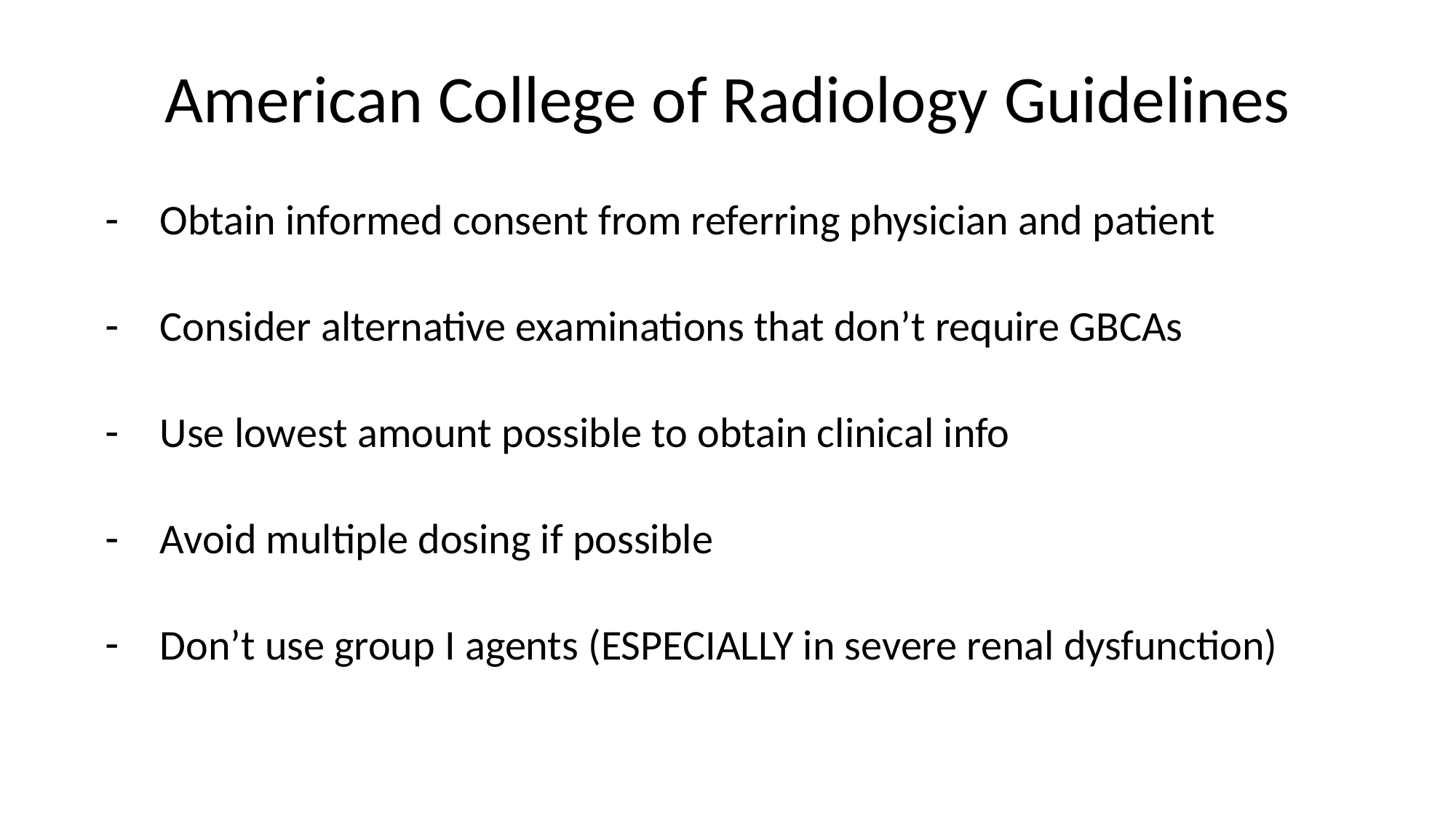

# American College of Radiology Guidelines
Obtain informed consent from referring physician and patient

Consider alternative examinations that don’t require GBCAs

Use lowest amount possible to obtain clinical info

Avoid multiple dosing if possible

Don’t use group I agents (ESPECIALLY in severe renal dysfunction)